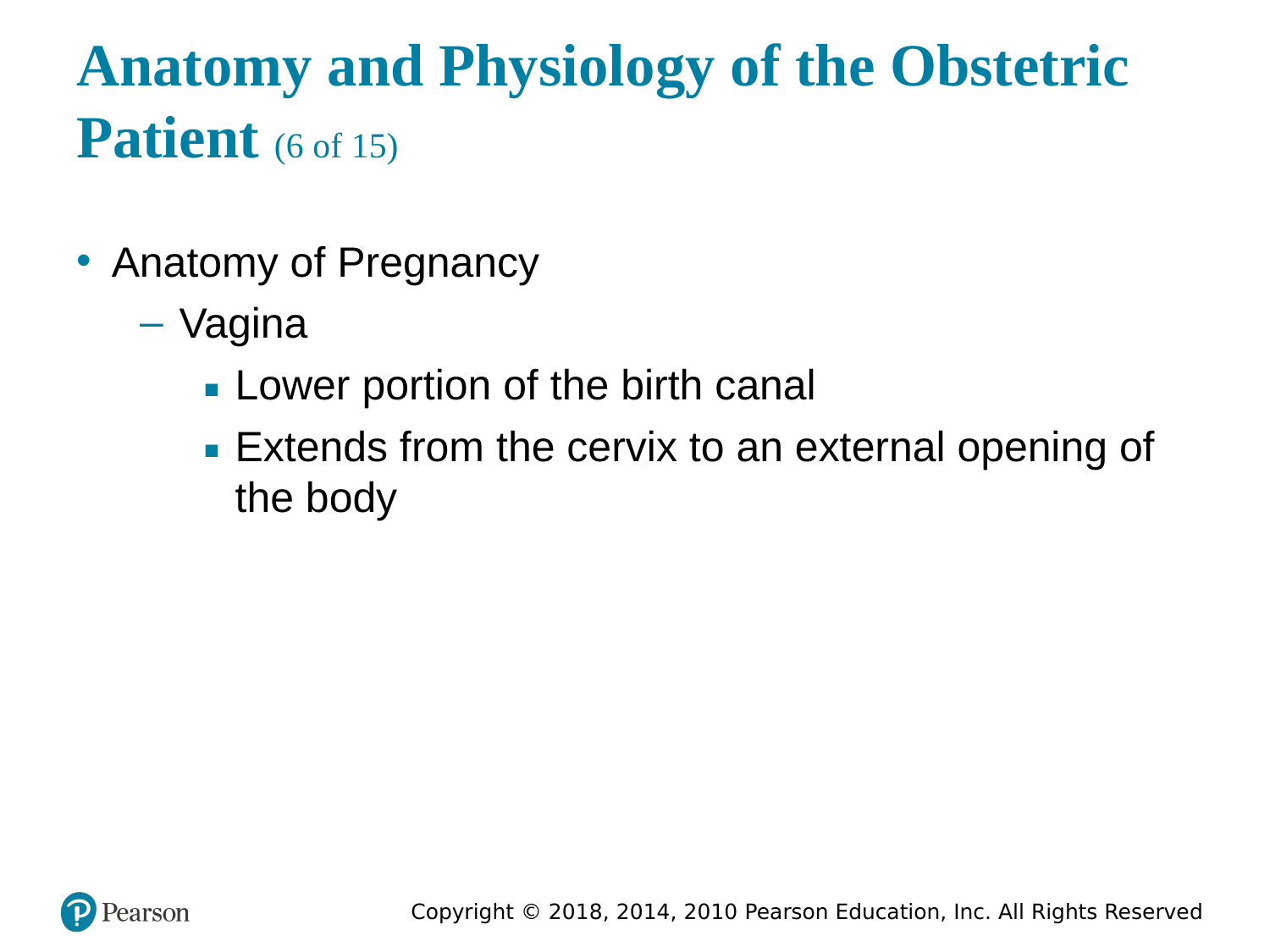

# Anatomy and Physiology of the Obstetric Patient (6 of 15)
Anatomy of Pregnancy
Vagina
Lower portion of the birth canal
Extends from the cervix to an external opening of the body